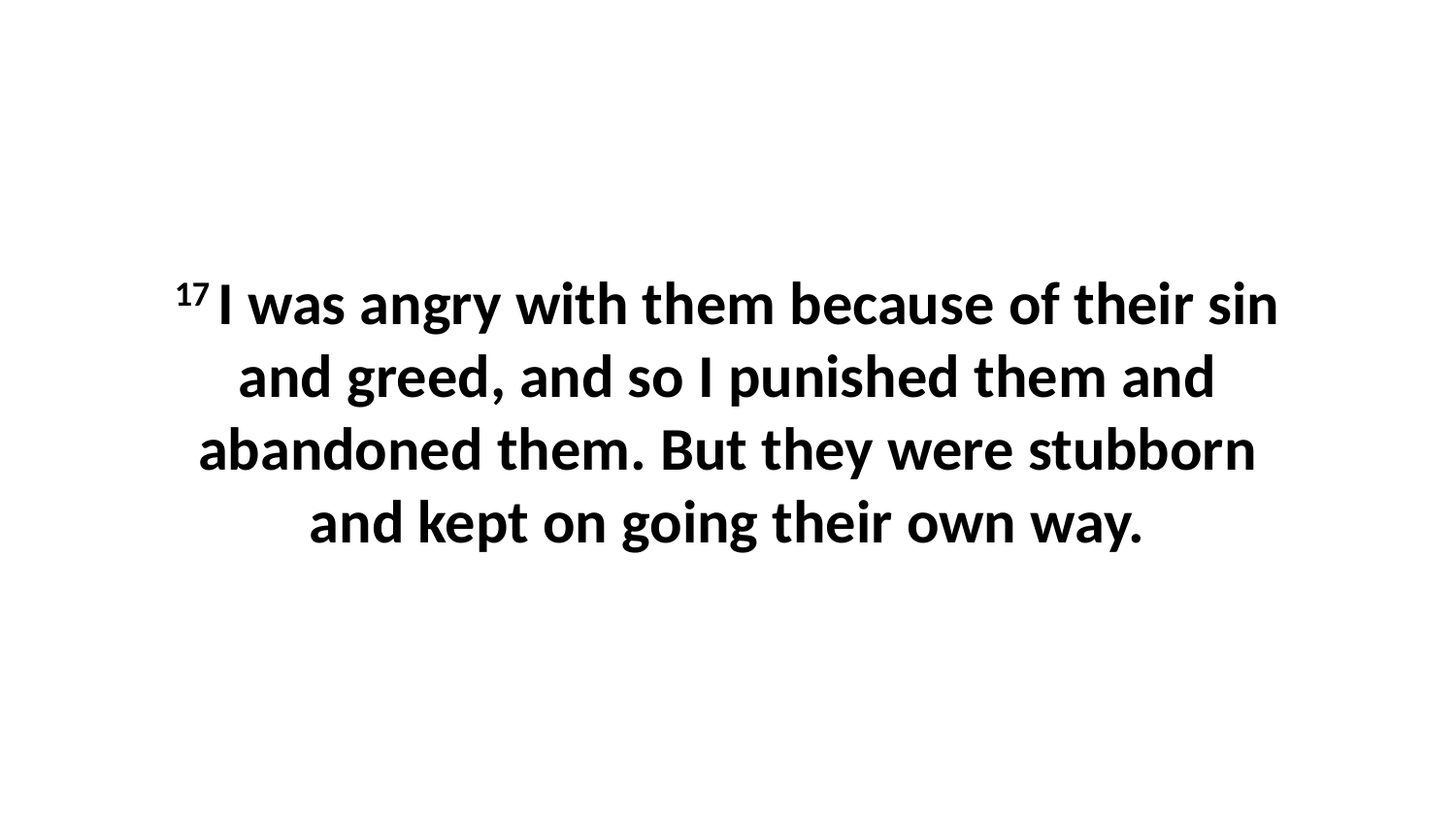

17 I was angry with them because of their sin and greed, and so I punished them and abandoned them. But they were stubborn and kept on going their own way.